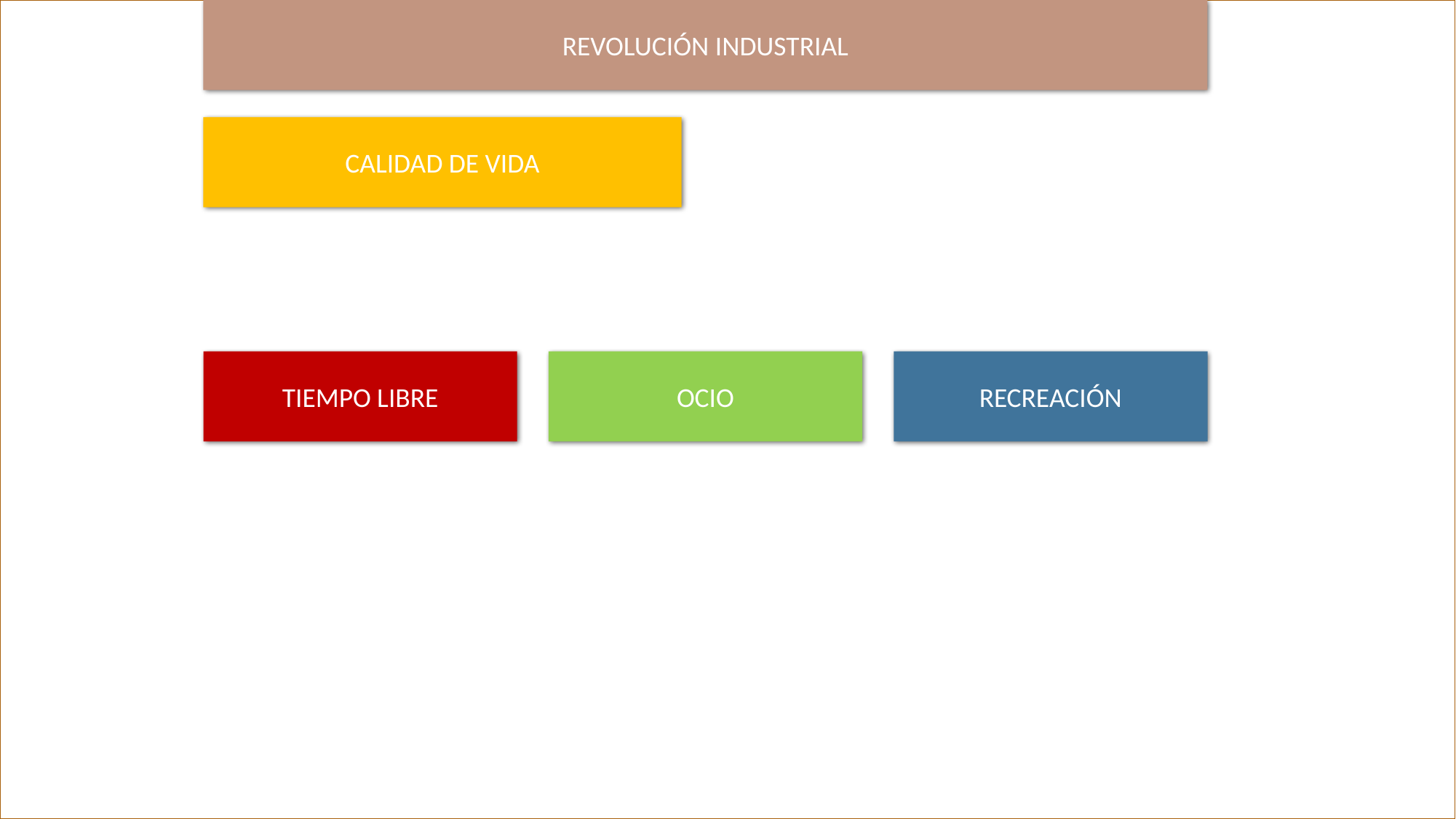

REVOLUCIÓN INDUSTRIAL
CALIDAD DE VIDA
TIEMPO LIBRE
OCIO
RECREACIÓN